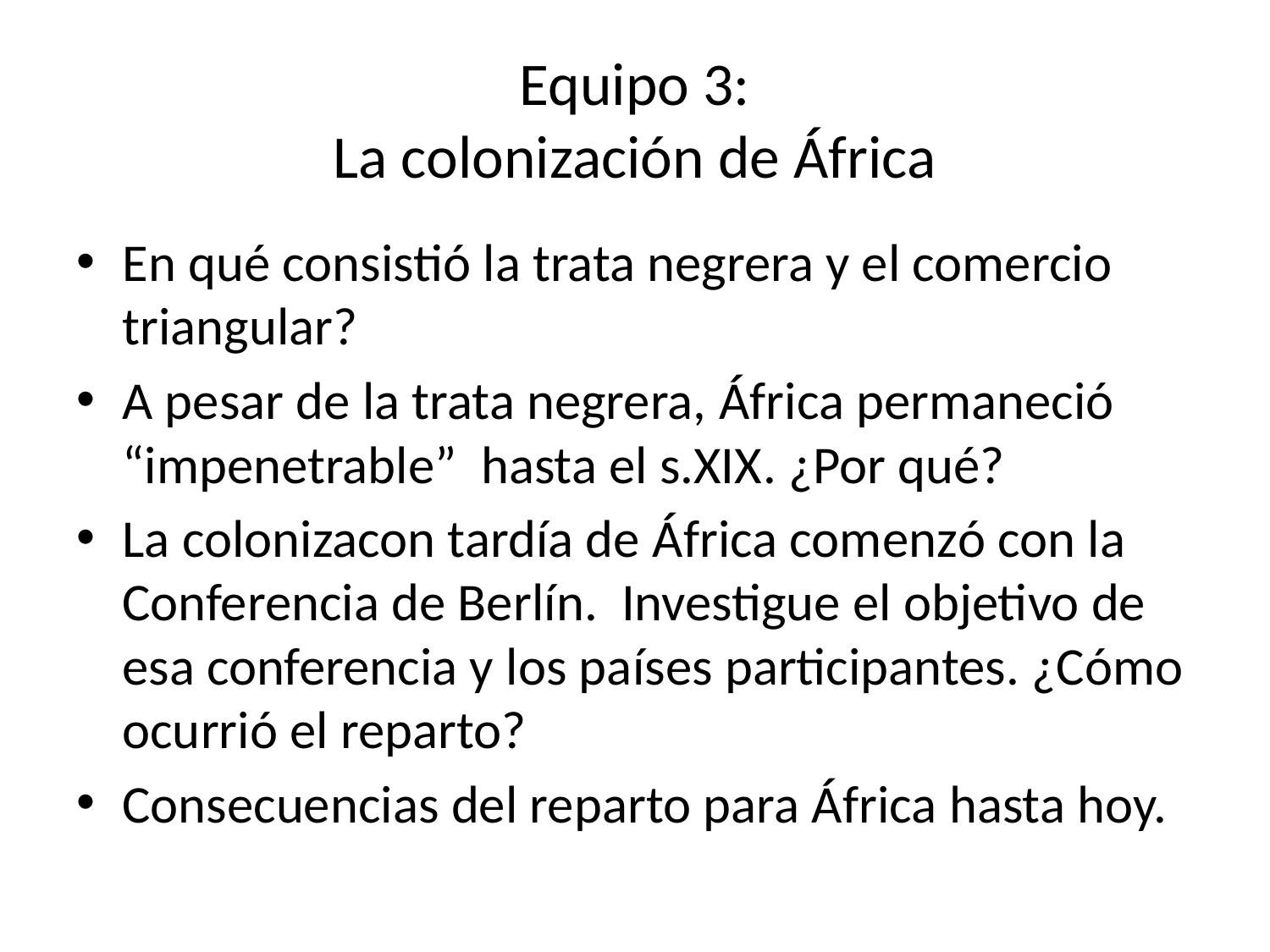

# Equipo 3: La colonización de África
En qué consistió la trata negrera y el comercio triangular?
A pesar de la trata negrera, África permaneció “impenetrable”  hasta el s.XIX. ¿Por qué?
La colonizacon tardía de África comenzó con la Conferencia de Berlín.  Investigue el objetivo de esa conferencia y los países participantes. ¿Cómo ocurrió el reparto?
Consecuencias del reparto para África hasta hoy.